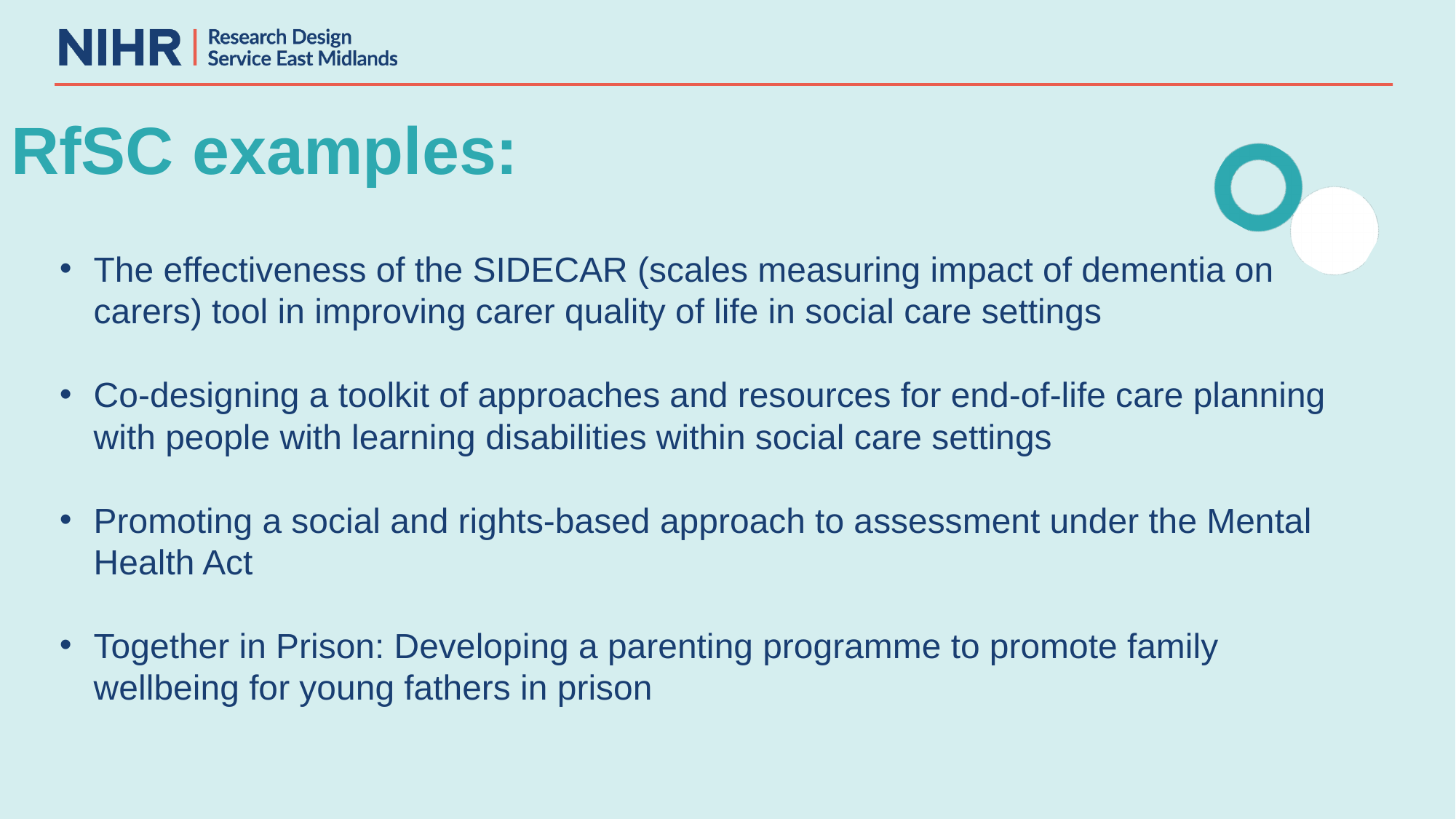

RfSC examples:
The effectiveness of the SIDECAR (scales measuring impact of dementia on carers) tool in improving carer quality of life in social care settings

Co-designing a toolkit of approaches and resources for end-of-life care planning with people with learning disabilities within social care settings

Promoting a social and rights-based approach to assessment under the Mental Health Act

Together in Prison: Developing a parenting programme to promote family wellbeing for young fathers in prison